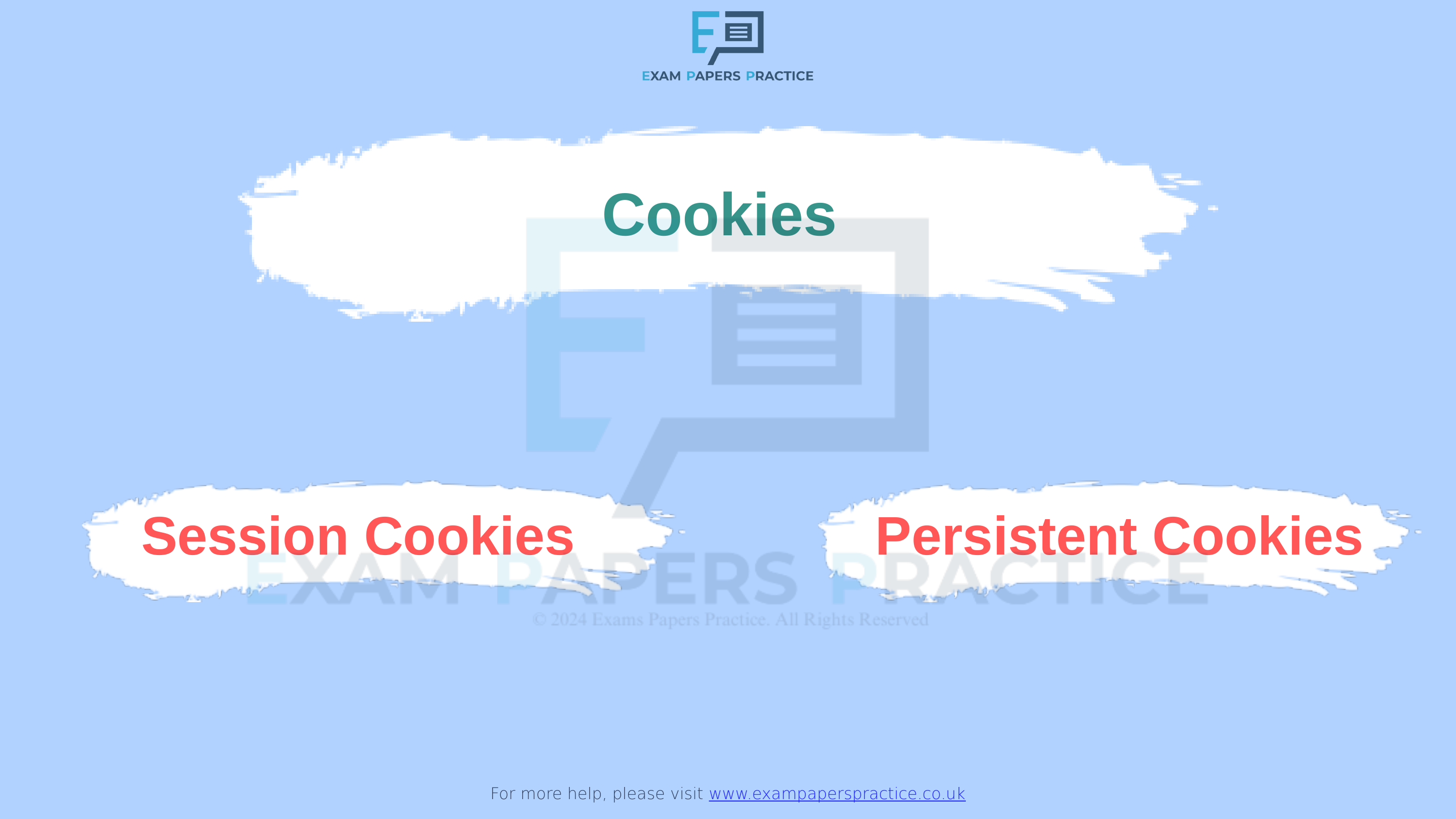

For more help, please visit www.exampaperspractice.co.uk

Cookies

Session Cookies
Persistent Cookies